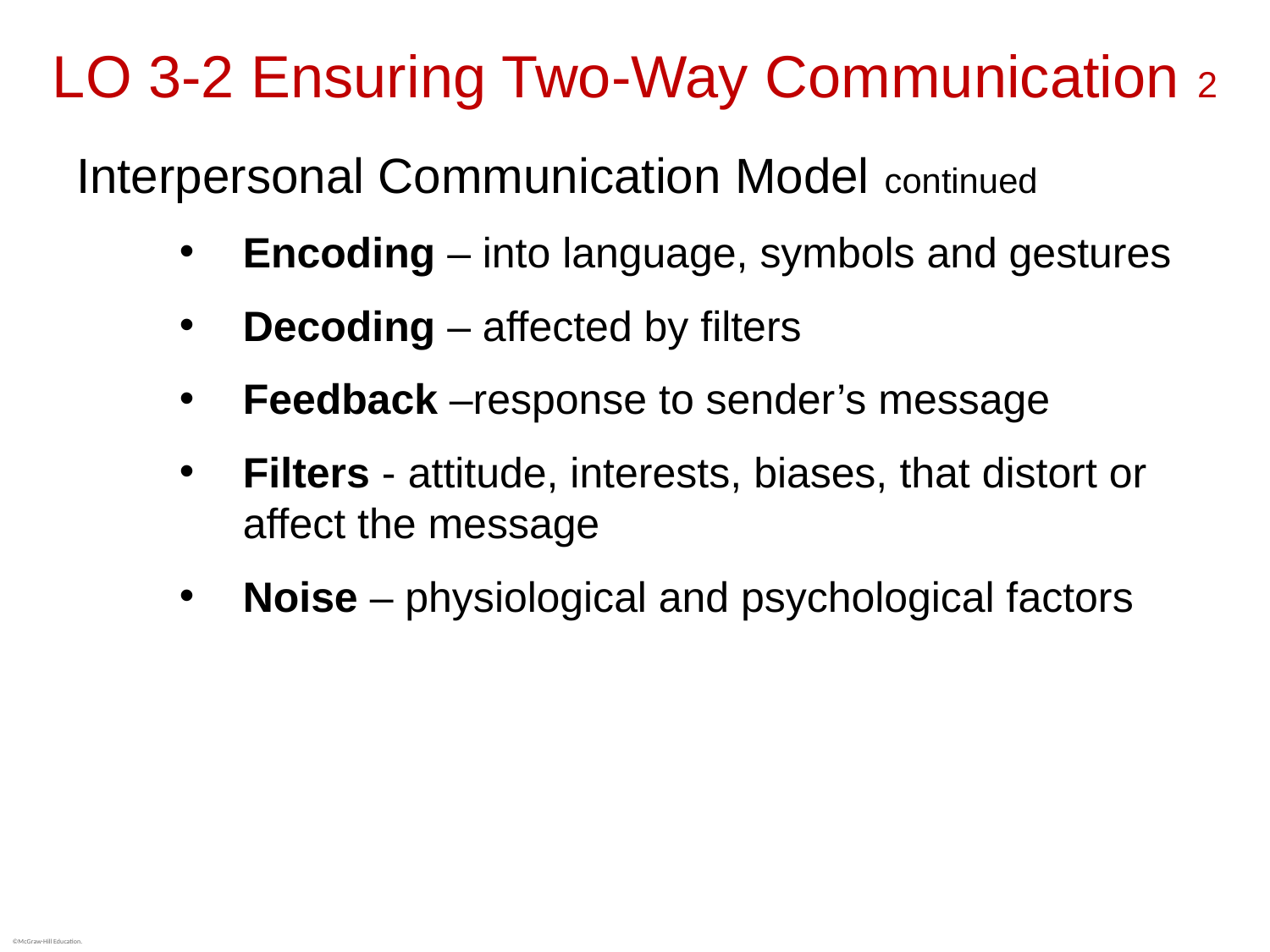

# LO 3-2 Ensuring Two-Way Communication 2
Interpersonal Communication Model continued
Encoding – into language, symbols and gestures
Decoding – affected by filters
Feedback –response to sender’s message
Filters - attitude, interests, biases, that distort or affect the message
Noise – physiological and psychological factors